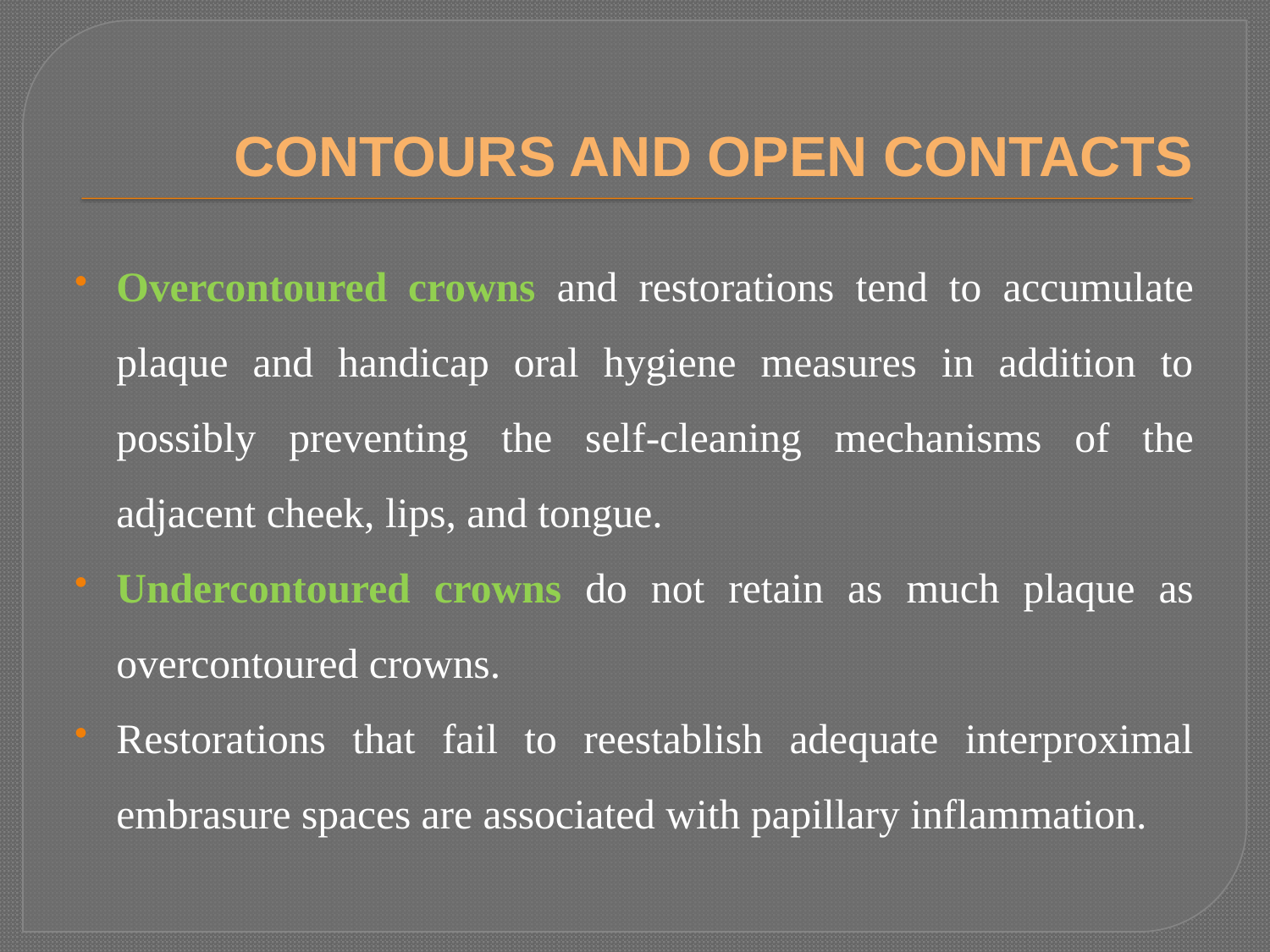

# CONTOURS AND OPEN CONTACTS
Overcontoured crowns and restorations tend to accumulate plaque and handicap oral hygiene measures in addition to possibly preventing the self-cleaning mechanisms of the adjacent cheek, lips, and tongue.
Undercontoured crowns do not retain as much plaque as overcontoured crowns.
Restorations that fail to reestablish adequate interproximal embrasure spaces are associated with papillary inflammation.